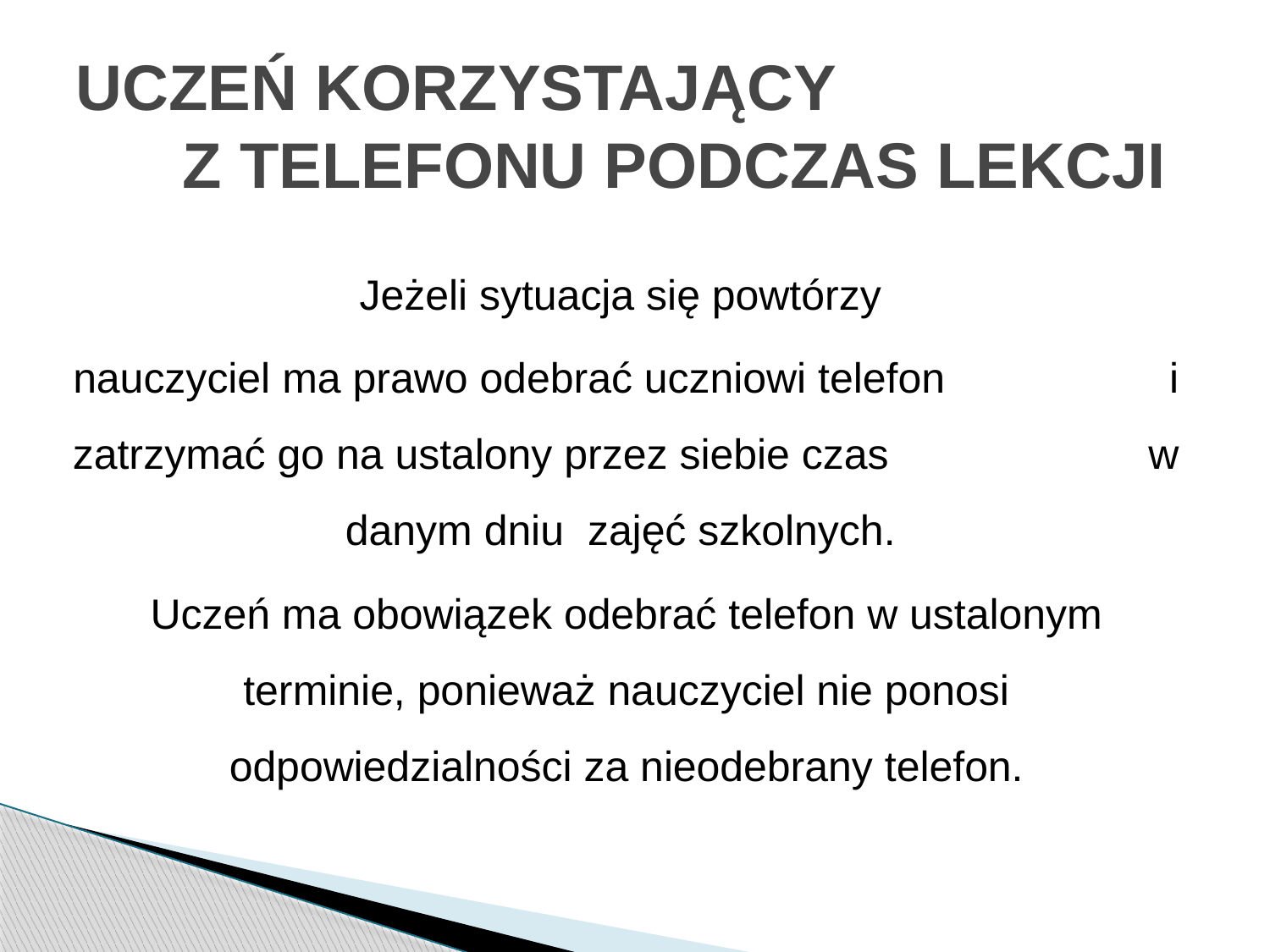

# UCZEŃ KORZYSTAJĄCY                           Z TELEFONU PODCZAS LEKCJI
Jeżeli sytuacja się powtórzy
nauczyciel ma prawo odebrać uczniowi telefon                   i zatrzymać go na ustalony przez siebie czas                      w danym dniu  zajęć szkolnych.
Uczeń ma obowiązek odebrać telefon w ustalonym terminie, ponieważ nauczyciel nie ponosi odpowiedzialności za nieodebrany telefon.